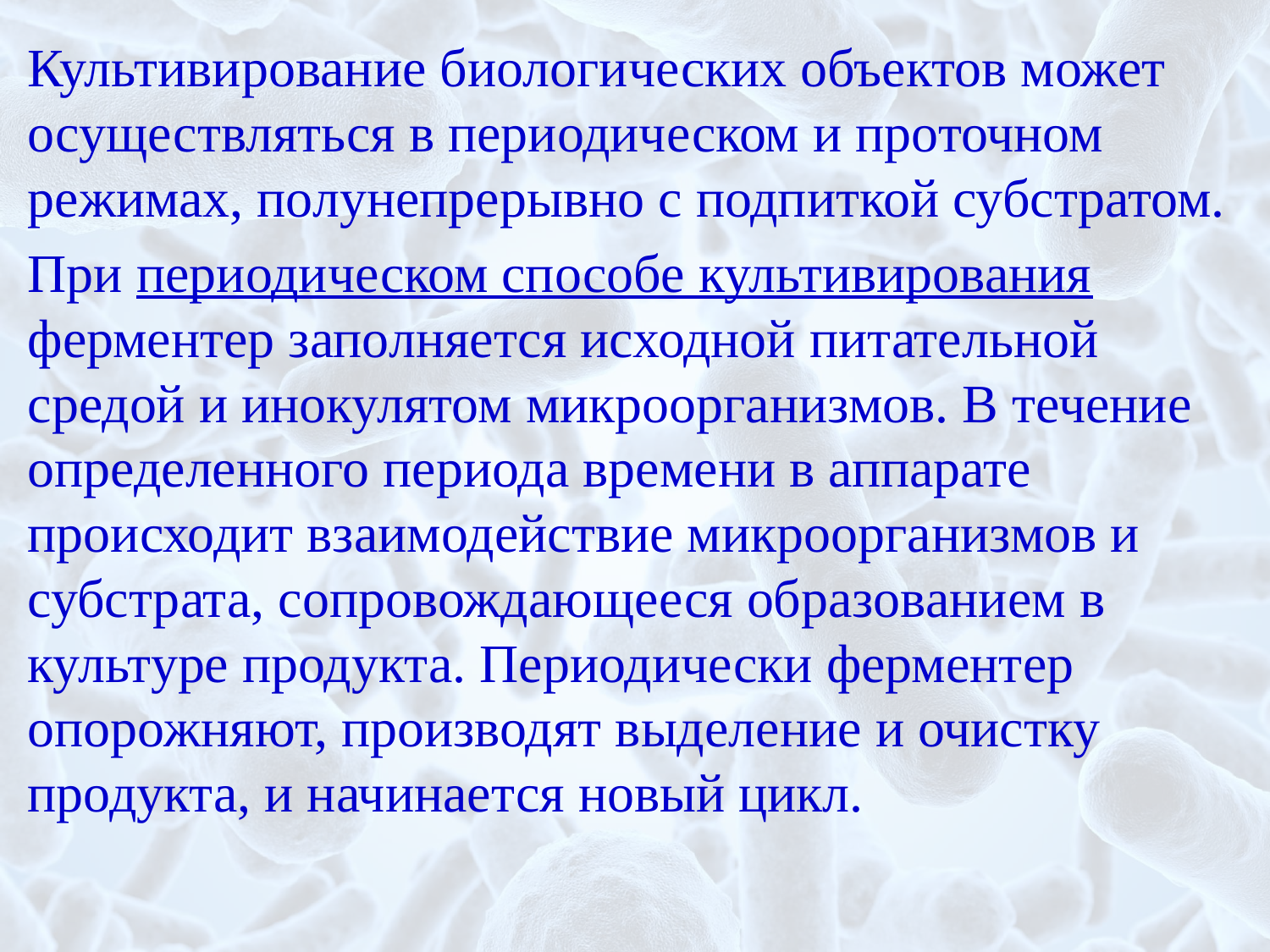

Культивирование биологических объектов может осуществляться в периодическом и проточном режимах, полунепрерывно с подпиткой субстратом.
При периодическом способе культивирования ферментер заполняется исходной питательной средой и инокулятом микроорганизмов. В течение определенного периода времени в аппарате происходит взаимодействие микроорганизмов и субстрата, сопровождающееся образованием в культуре продукта. Периодически ферментер опорожняют, производят выделение и очистку продукта, и начинается новый цикл.